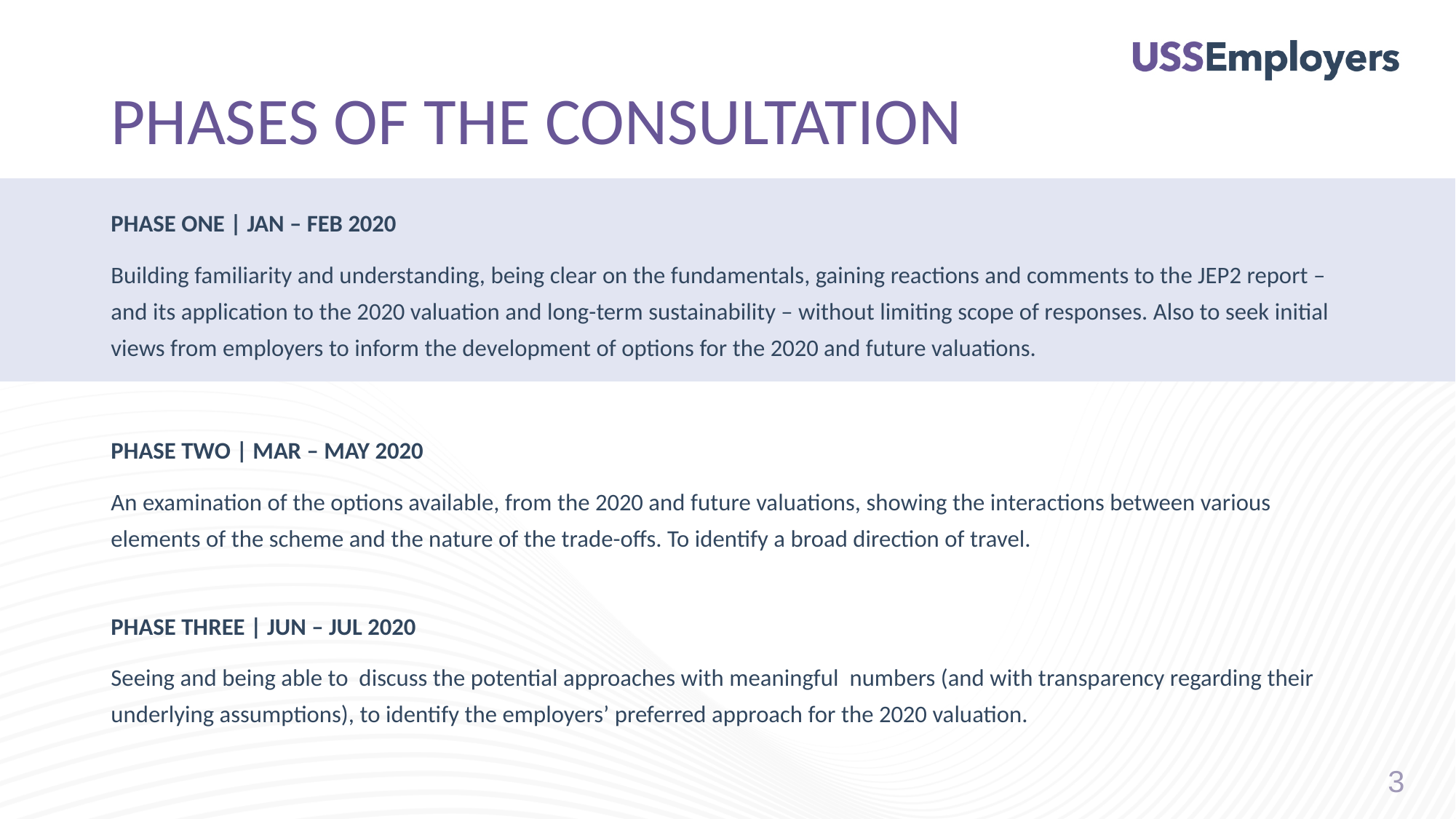

# PHASES OF THE CONSULTATION

PHASE ONE | JAN – FEB 2020
Building familiarity and understanding, being clear on the fundamentals, gaining reactions and comments to the JEP2 report – and its application to the 2020 valuation and long-term sustainability – without limiting scope of responses. Also to seek initial views from employers to inform the development of options for the 2020 and future valuations.

PHASE TWO | MAR – MAY 2020
An examination of the options available, from the 2020 and future valuations, showing the interactions between various elements of the scheme and the nature of the trade-offs. To identify a broad direction of travel.
PHASE THREE | JUN – JUL 2020
Seeing and being able to  discuss the potential approaches with meaningful  numbers (and with transparency regarding their underlying assumptions), to identify the employers’ preferred approach for the 2020 valuation.

3